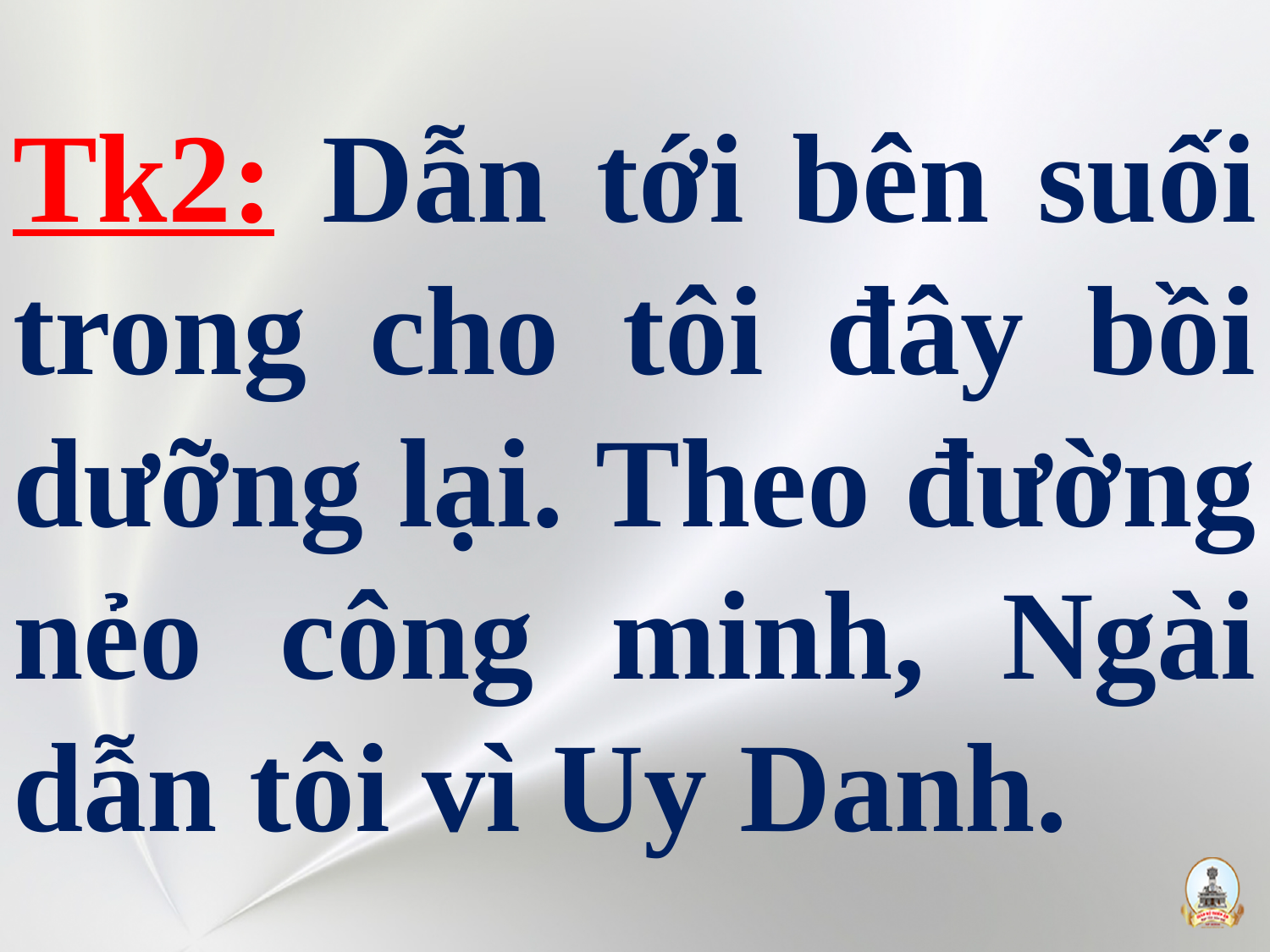

# Tk2: Dẫn tới bên suối trong cho tôi đây bồi dưỡng lại. Theo đường nẻo công minh, Ngài dẫn tôi vì Uy Danh.